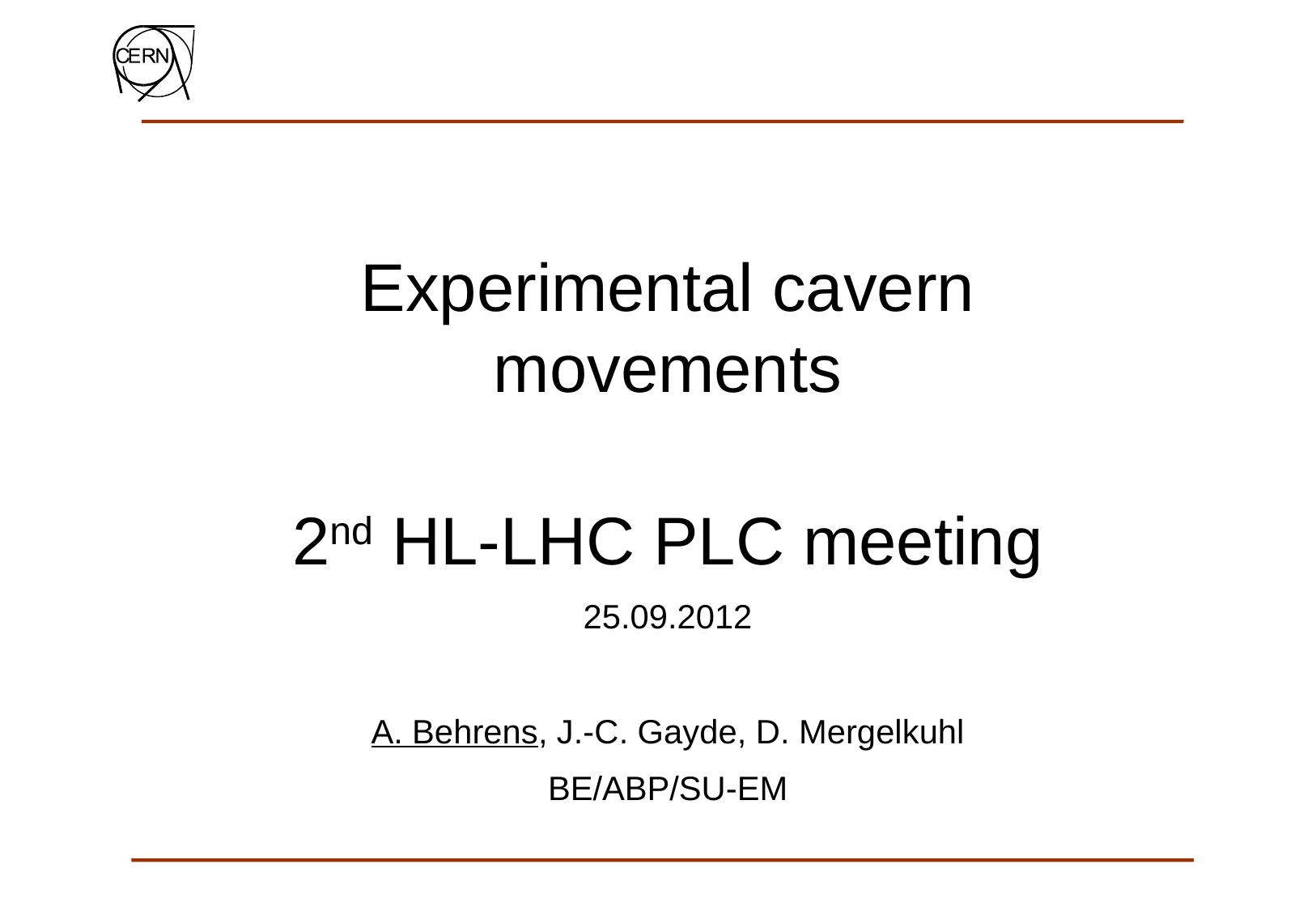

Experimental cavern movements

2nd HL-LHC PLC meeting
25.09.2012

A. Behrens, J.-C. Gayde, D. Mergelkuhl
BE/ABP/SU-EM